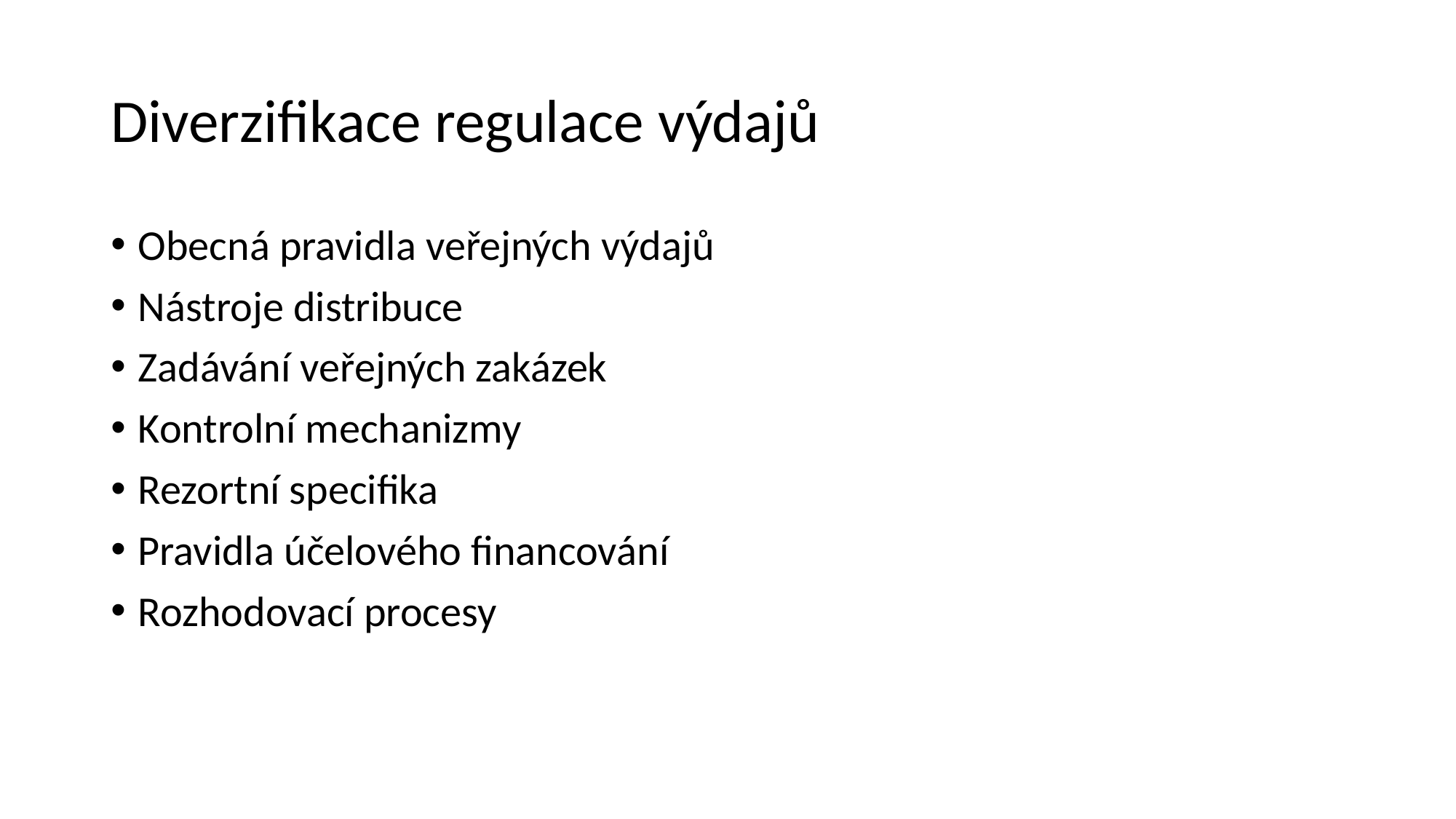

# Diverzifikace regulace výdajů
Obecná pravidla veřejných výdajů
Nástroje distribuce
Zadávání veřejných zakázek
Kontrolní mechanizmy
Rezortní specifika
Pravidla účelového financování
Rozhodovací procesy